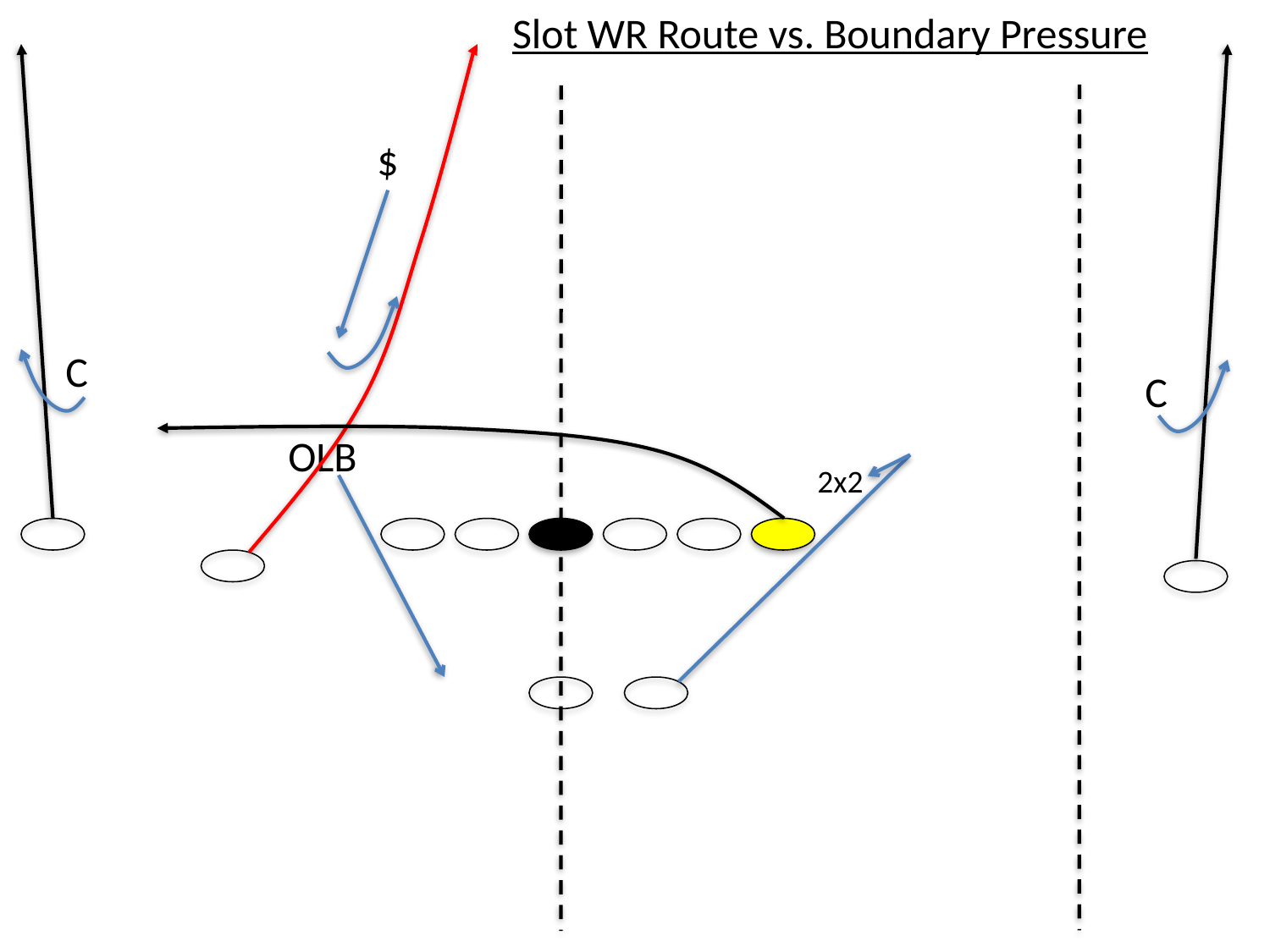

Slot WR Route vs. Boundary Pressure

$

C

C

OLB

2x2